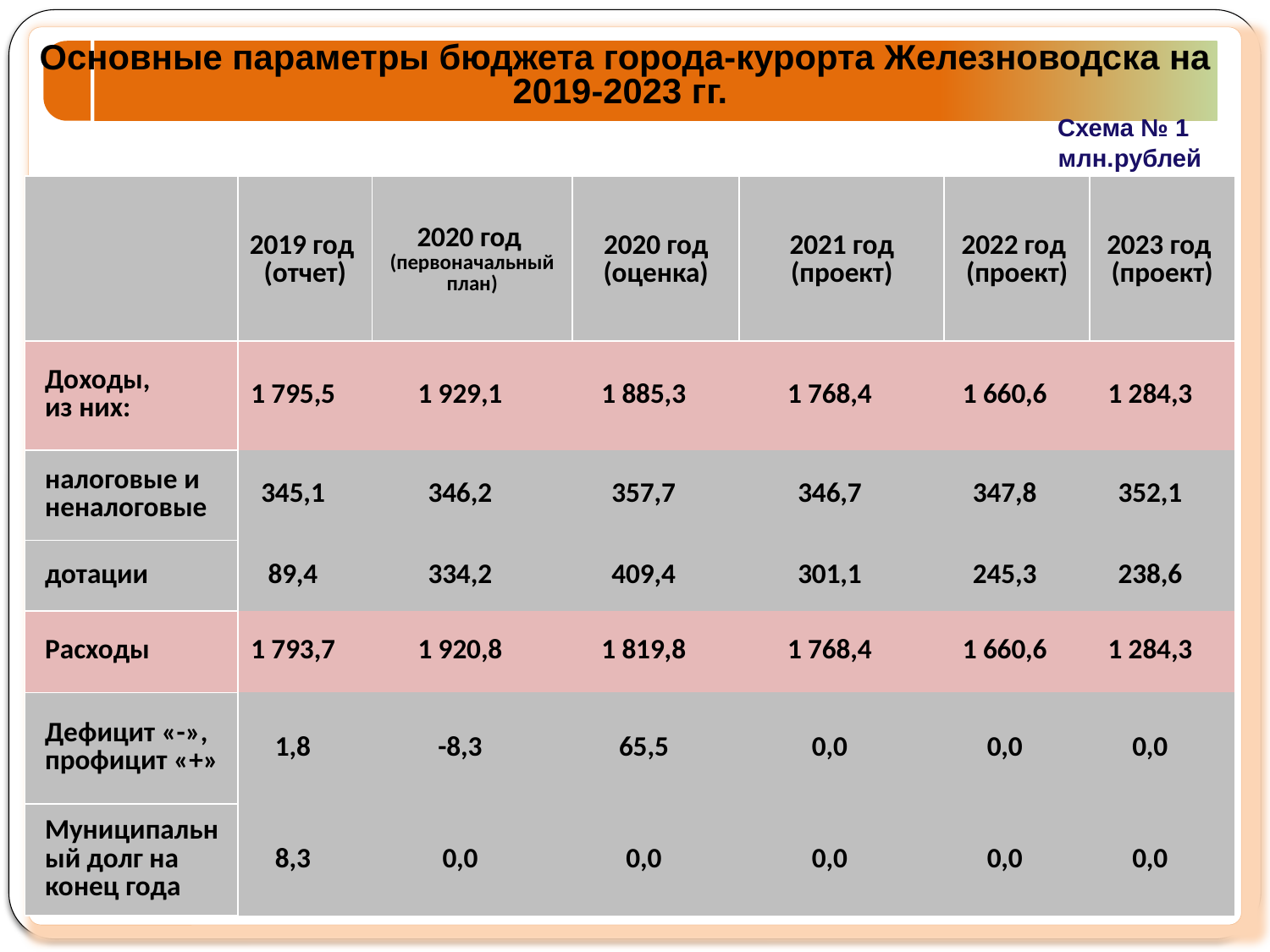

Основные параметры бюджета города-курорта Железноводска на 2019-2023 гг.
Схема № 1
млн.рублей
|  | 2019 год (отчет) | 2020 год (первоначальный план) | 2020 год (оценка) | 2021 год (проект) | 2022 год (проект) | 2023 год (проект) |
| --- | --- | --- | --- | --- | --- | --- |
| Доходы, из них: | 1 795,5 | 1 929,1 | 1 885,3 | 1 768,4 | 1 660,6 | 1 284,3 |
| налоговые и неналоговые | 345,1 | 346,2 | 357,7 | 346,7 | 347,8 | 352,1 |
| дотации | 89,4 | 334,2 | 409,4 | 301,1 | 245,3 | 238,6 |
| Расходы | 1 793,7 | 1 920,8 | 1 819,8 | 1 768,4 | 1 660,6 | 1 284,3 |
| Дефицит «-», профицит «+» | 1,8 | -8,3 | 65,5 | 0,0 | 0,0 | 0,0 |
| Муниципальный долг на конец года | 8,3 | 0,0 | 0,0 | 0,0 | 0,0 | 0,0 |